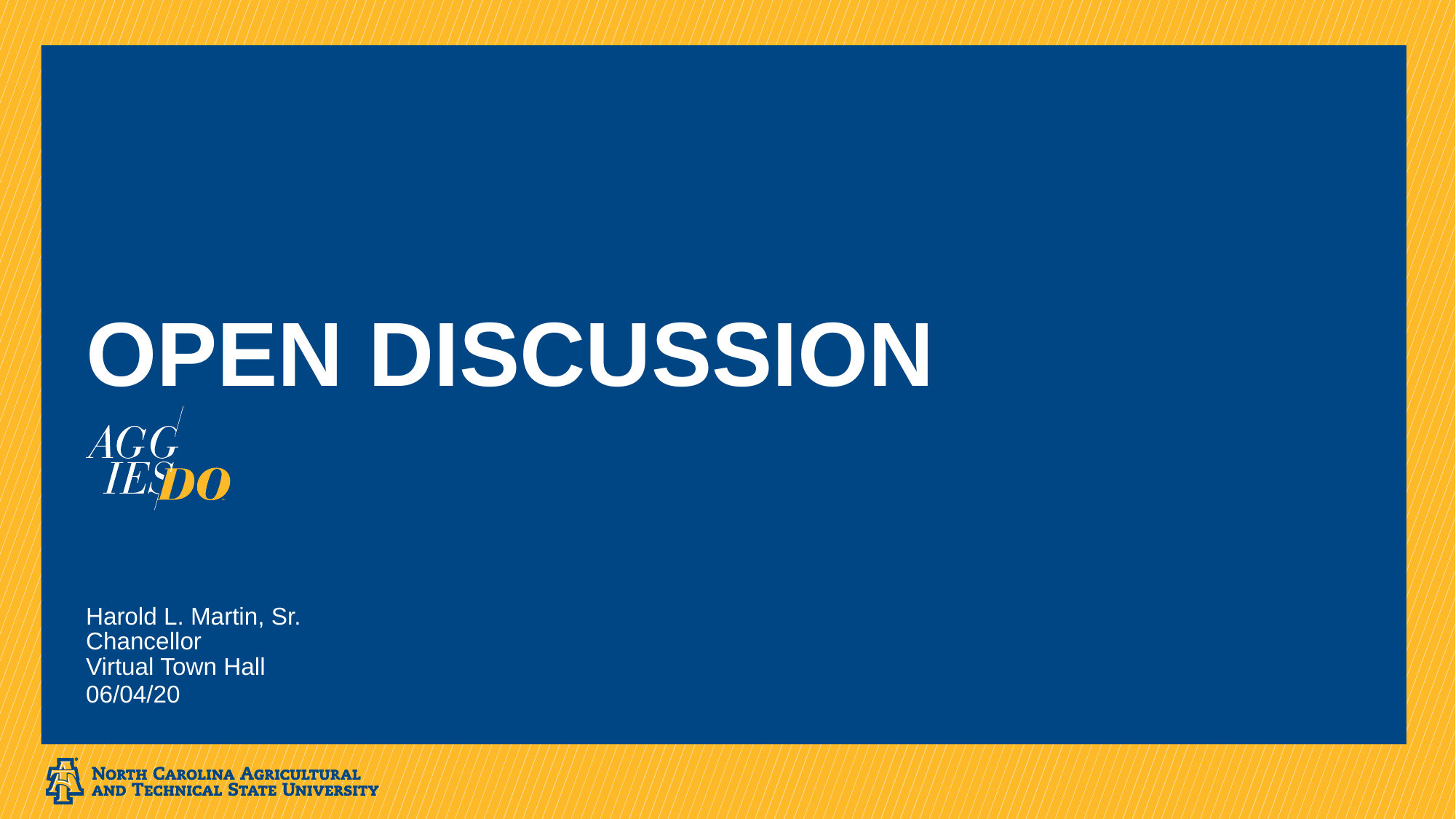

# Open discussion
Harold L. Martin, Sr.
Chancellor
Virtual Town Hall
06/04/20